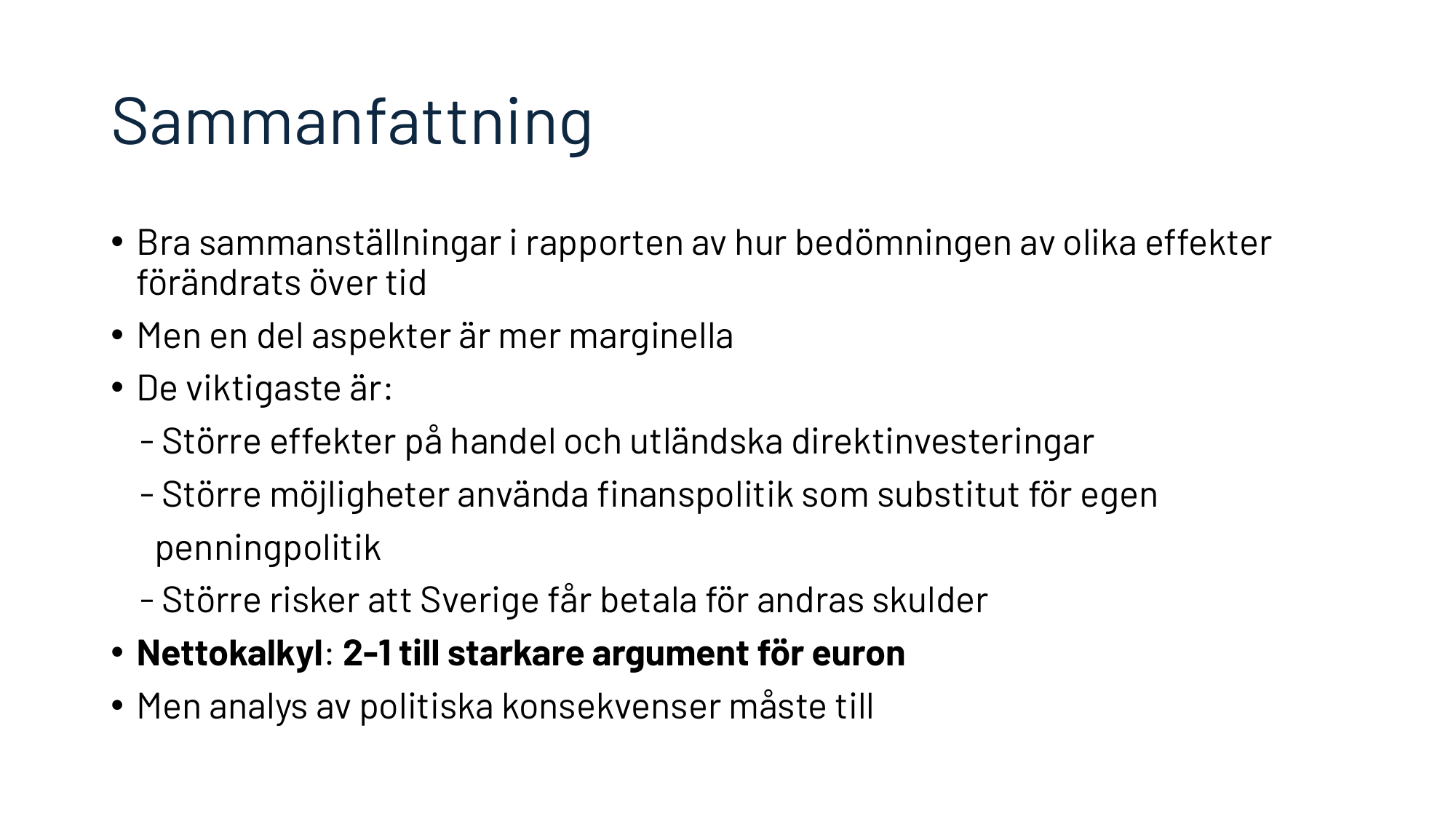

# Sammanfattning
Bra sammanställningar i rapporten av hur bedömningen av olika effekter förändrats över tid
Men en del aspekter är mer marginella
De viktigaste är:
    - Större effekter på handel och utländska direktinvesteringar
    - Större möjligheter använda finanspolitik som substitut för egen
      penningpolitik
    - Större risker att Sverige får betala för andras skulder
Nettokalkyl: 2-1 till starkare argument för euron
Men analys av politiska konsekvenser måste till